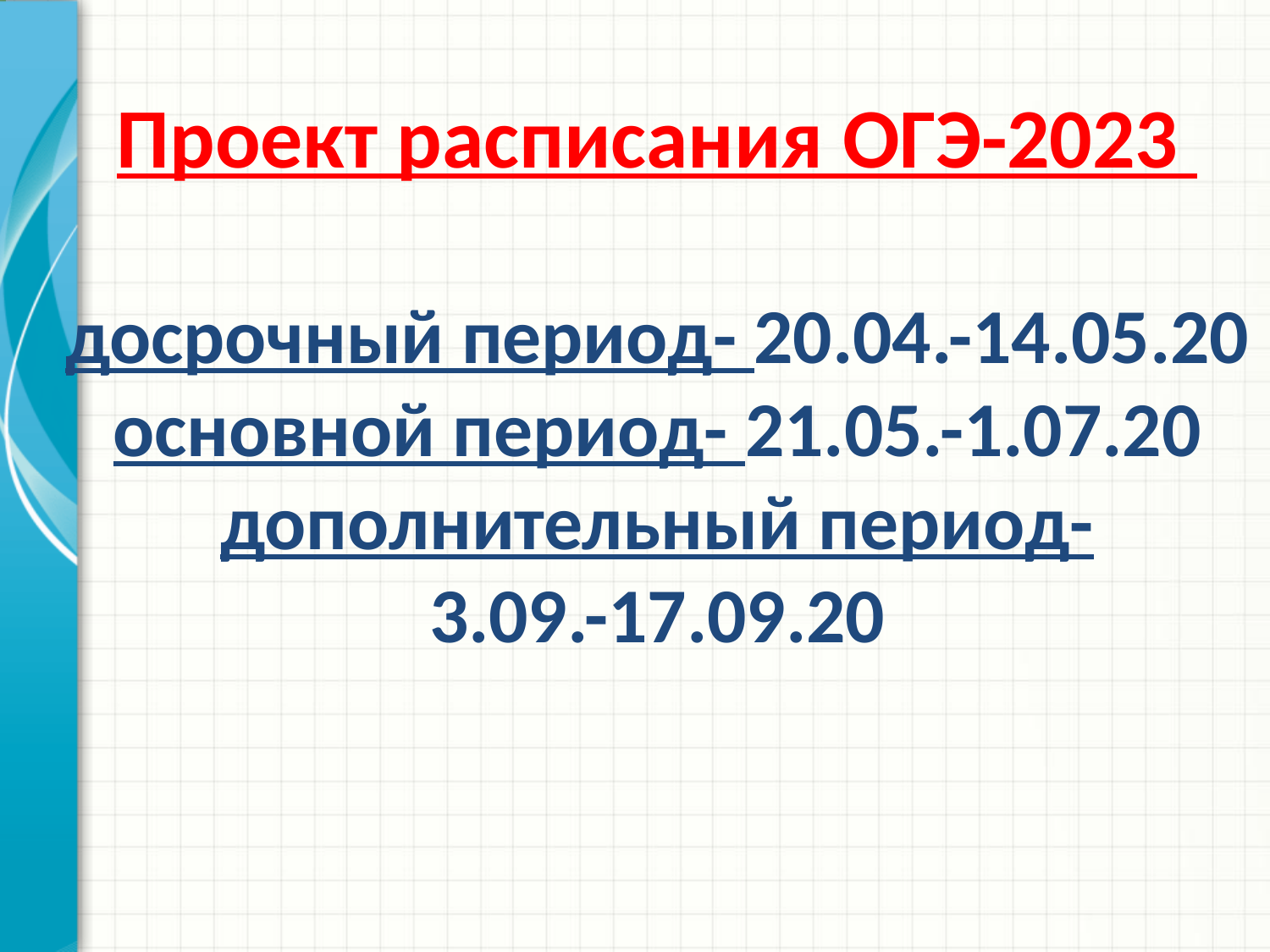

# Проект расписания ОГЭ-2023 досрочный период- 20.04.-14.05.20 основной период- 21.05.-1.07.20 дополнительный период- 3.09.-17.09.20